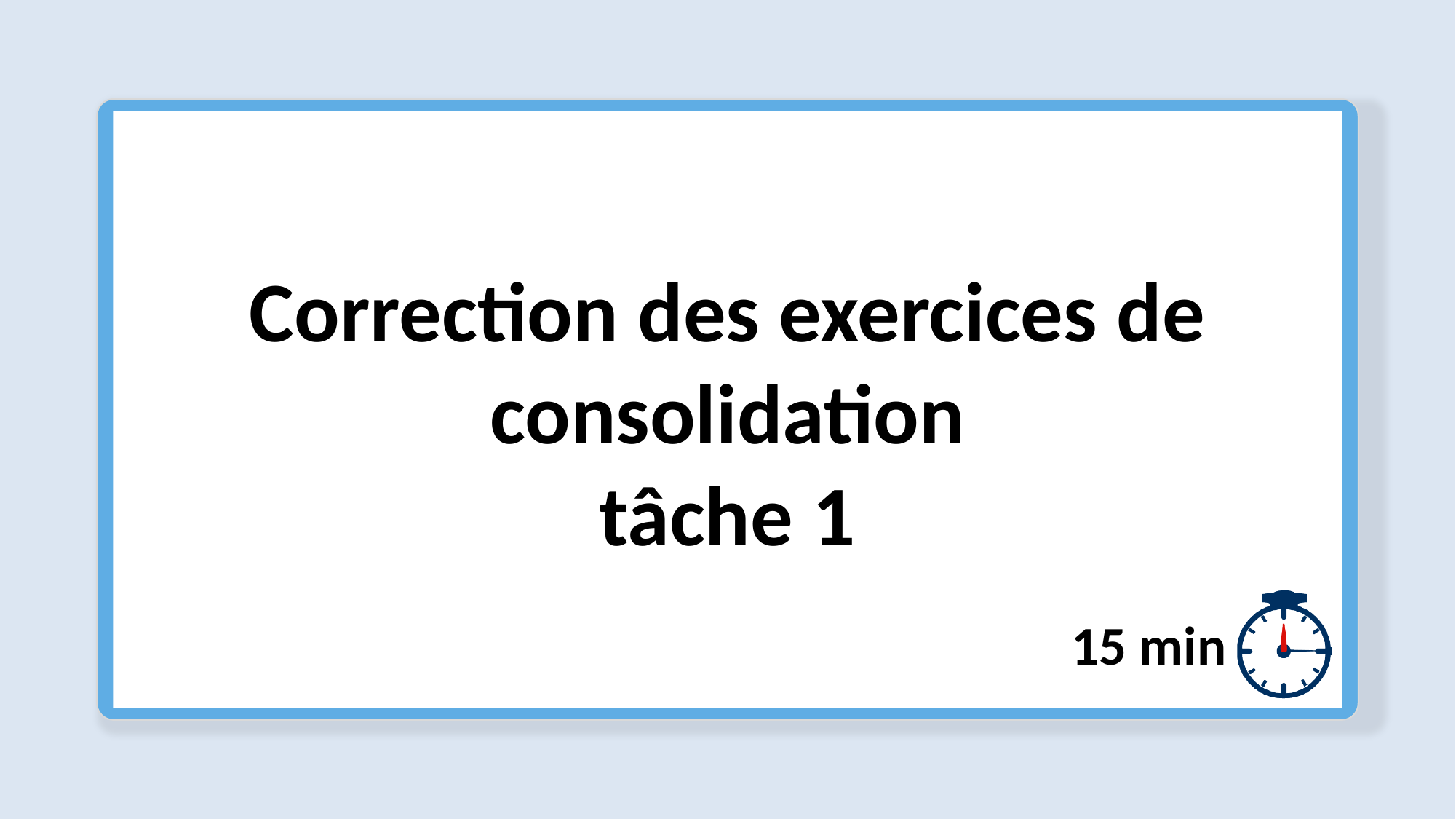

Correction des exercices de consolidation
tâche 1

15 min